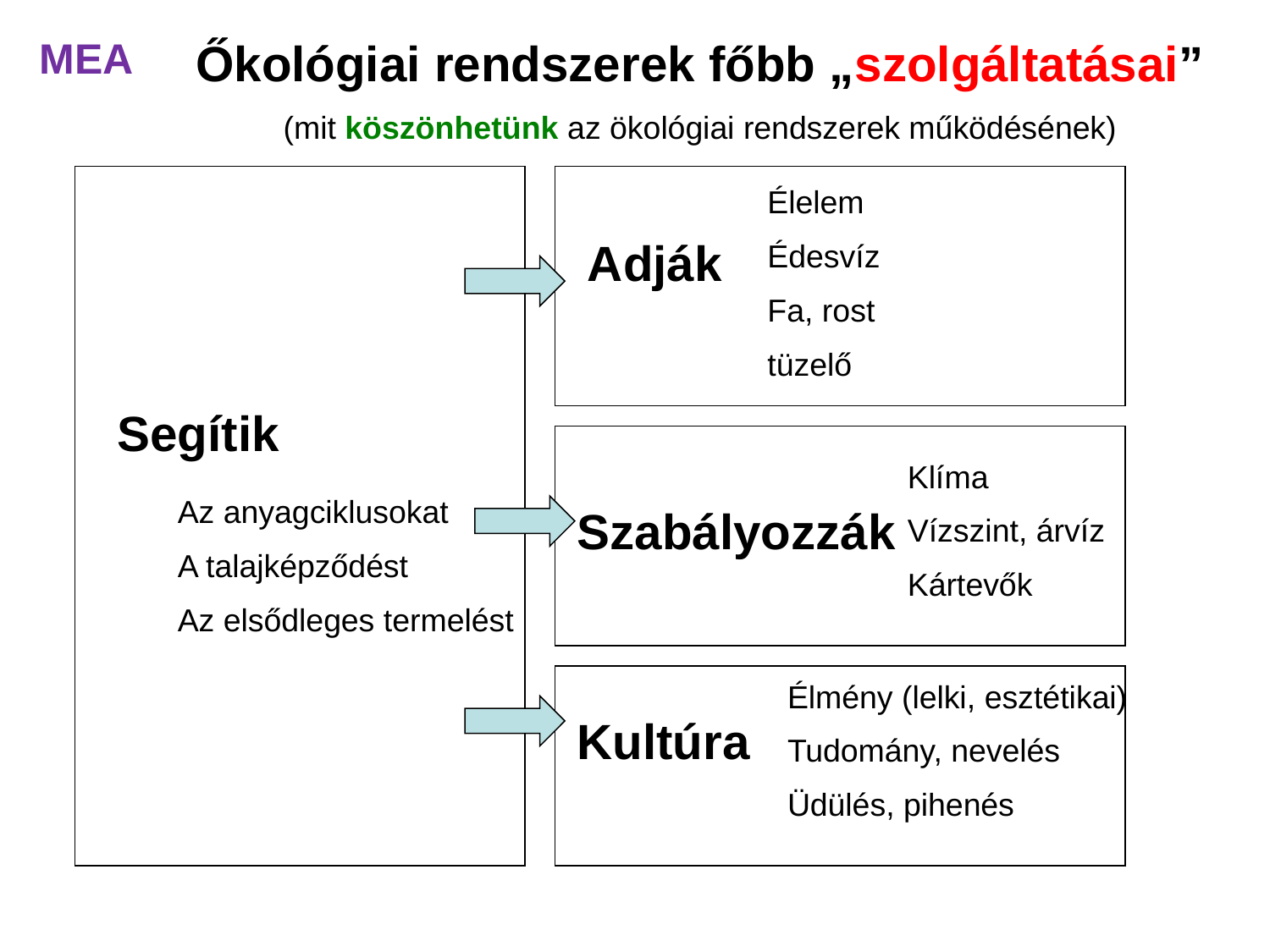

MEA
Őkológiai rendszerek főbb „szolgáltatásai”
(mit köszönhetünk az ökológiai rendszerek működésének)

Élelem
Édesvíz
Fa, rost
tüzelő
Adják

Segítik

Klíma
Vízszint, árvíz
Kártevők
Az anyagciklusokat
A talajképződést
Az elsődleges termelést
Szabályozzák

Élmény (lelki, esztétikai)
Tudomány, nevelés
Üdülés, pihenés

Kultúra